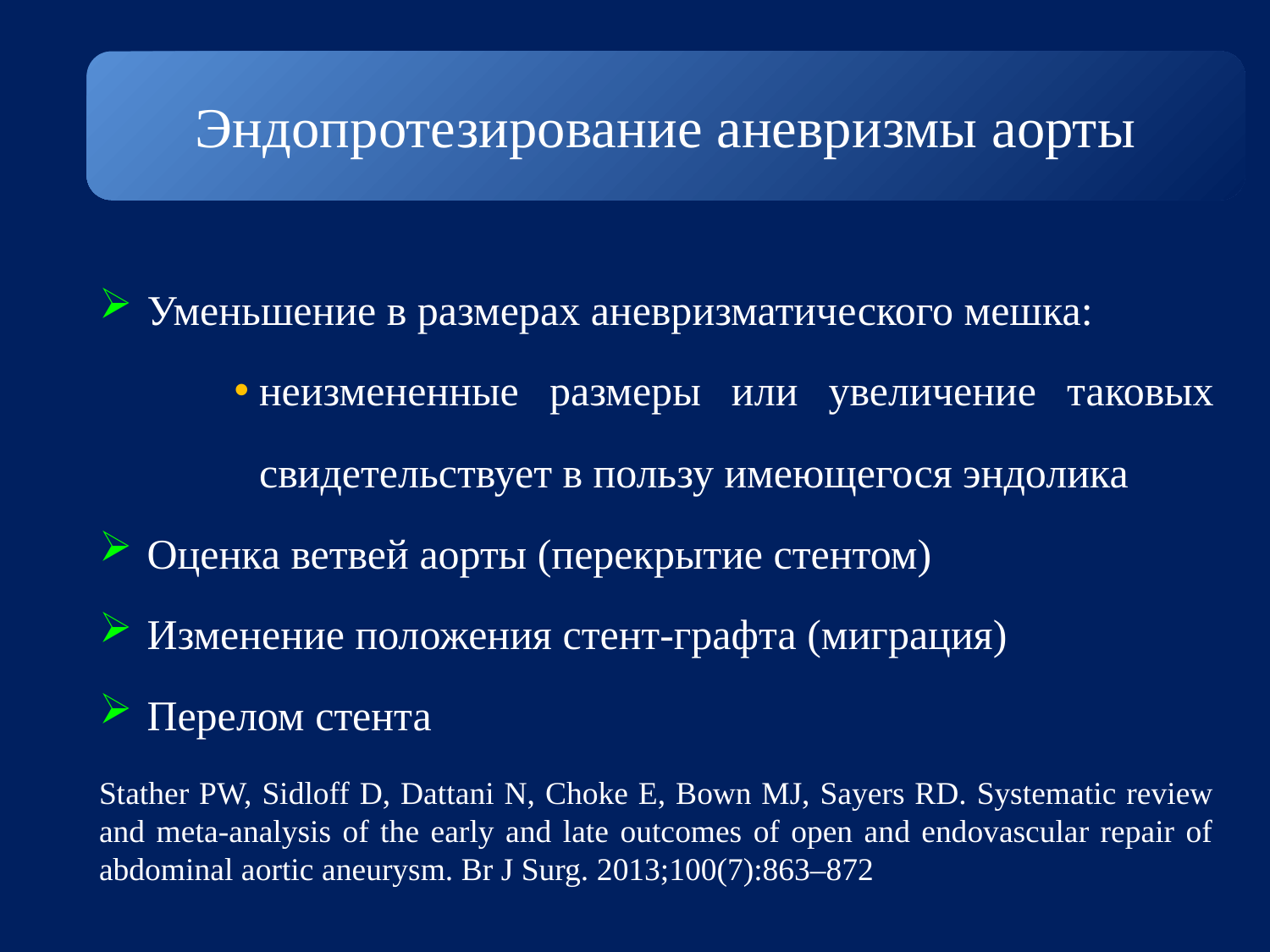

Эндопротезирование аневризмы аорты
Уменьшение в размерах аневризматического мешка:
неизмененные размеры или увеличение таковых свидетельствует в пользу имеющегося эндолика
Оценка ветвей аорты (перекрытие стентом)
Изменение положения стент-графта (миграция)
Перелом стента
Stather PW, Sidloff D, Dattani N, Choke E, Bown MJ, Sayers RD. Systematic review and meta-analysis of the early and late outcomes of open and endovascular repair of abdominal aortic aneurysm. Br J Surg. 2013;100(7):863–872